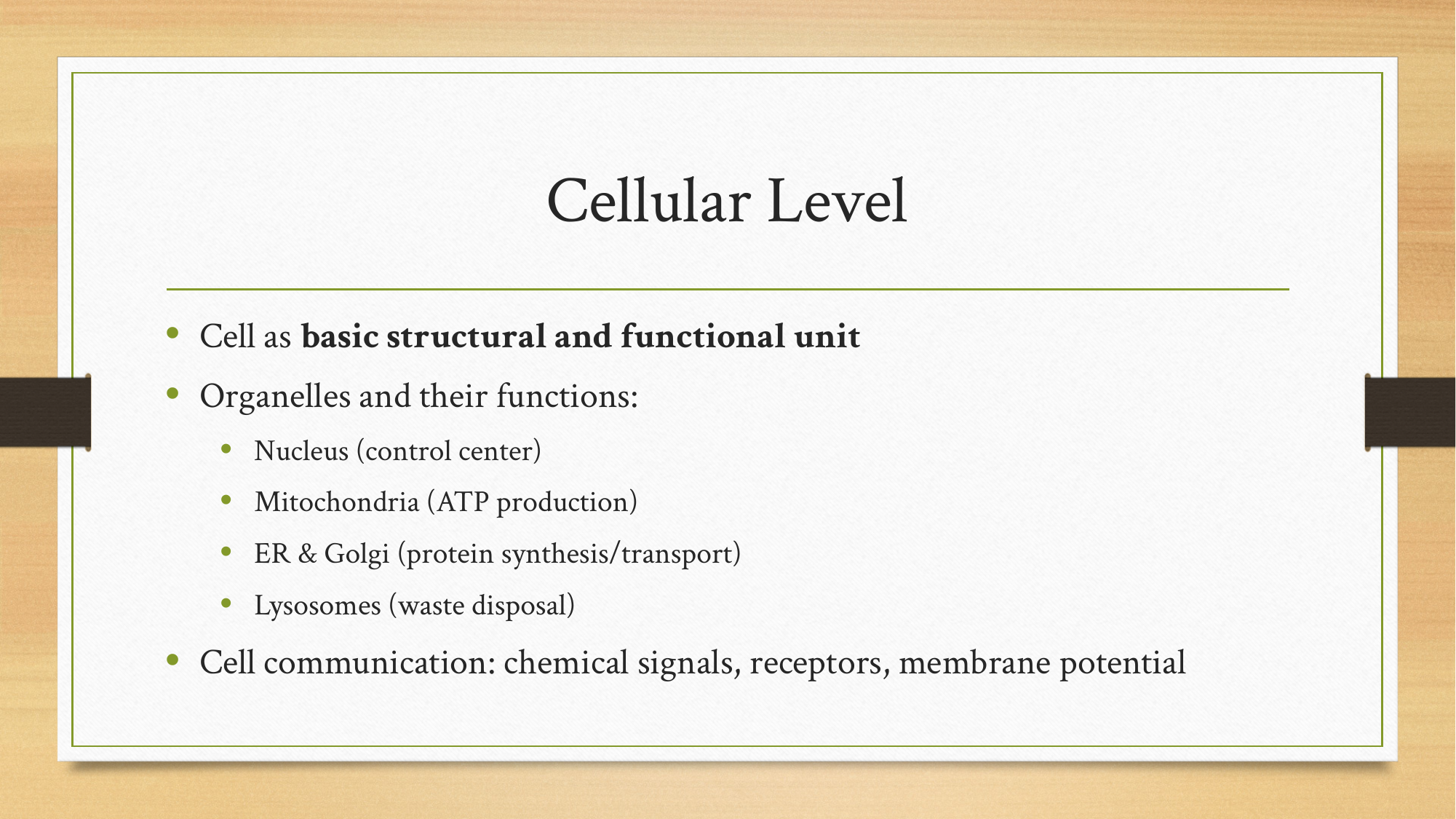

# Cellular Level
Cell as basic structural and functional unit
Organelles and their functions:
Nucleus (control center)
Mitochondria (ATP production)
ER & Golgi (protein synthesis/transport)
Lysosomes (waste disposal)
Cell communication: chemical signals, receptors, membrane potential